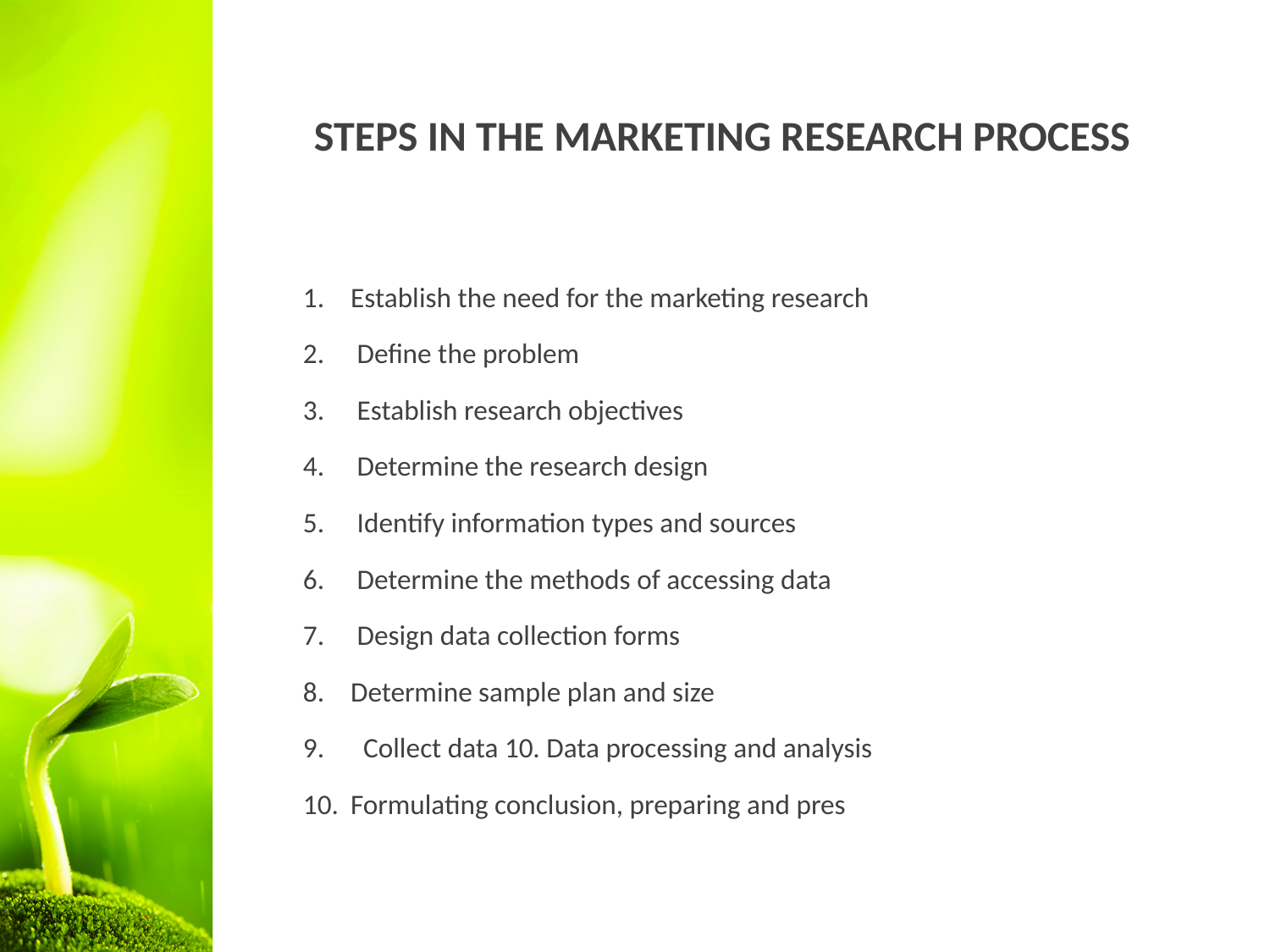

STEPS IN THE MARKETING RESEARCH PROCESS
Establish the need for the marketing research
 Define the problem
 Establish research objectives
 Determine the research design
 Identify information types and sources
 Determine the methods of accessing data
 Design data collection forms
Determine sample plan and size
  Collect data 10. Data processing and analysis
Formulating conclusion, preparing and pres